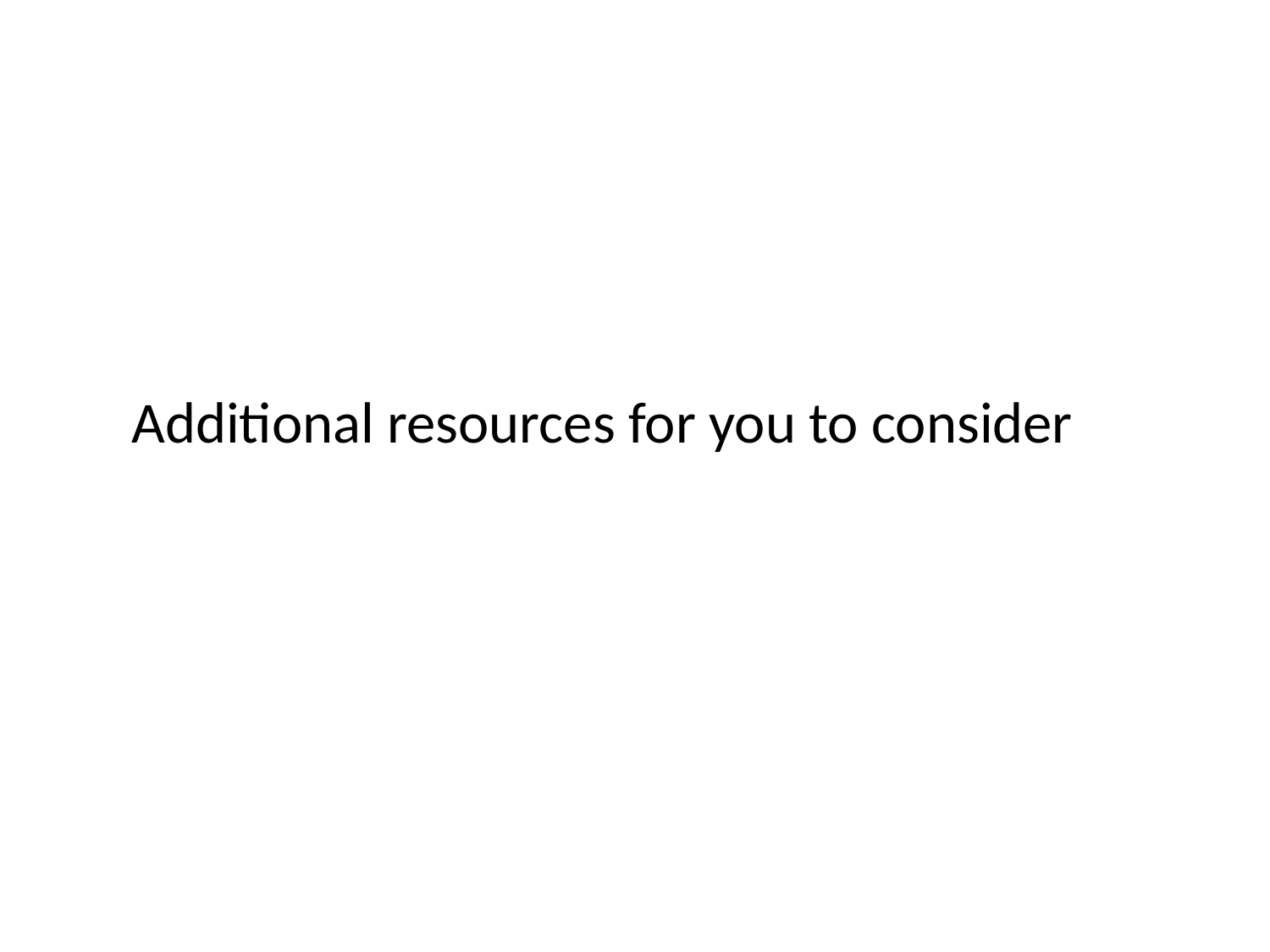

# Additional resources for you to consider